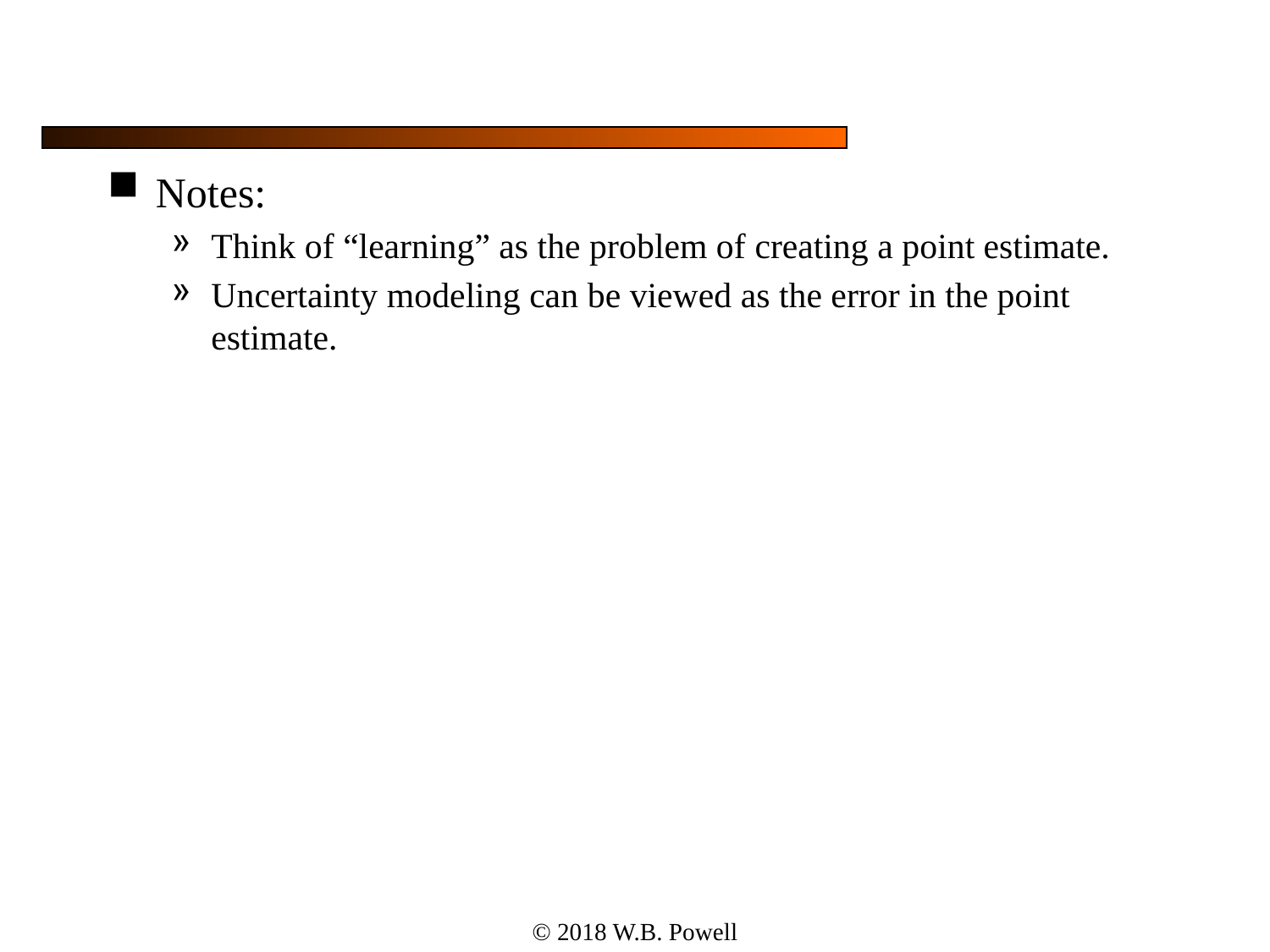

#
Notes:
Think of “learning” as the problem of creating a point estimate.
Uncertainty modeling can be viewed as the error in the point estimate.
© 2018 W.B. Powell